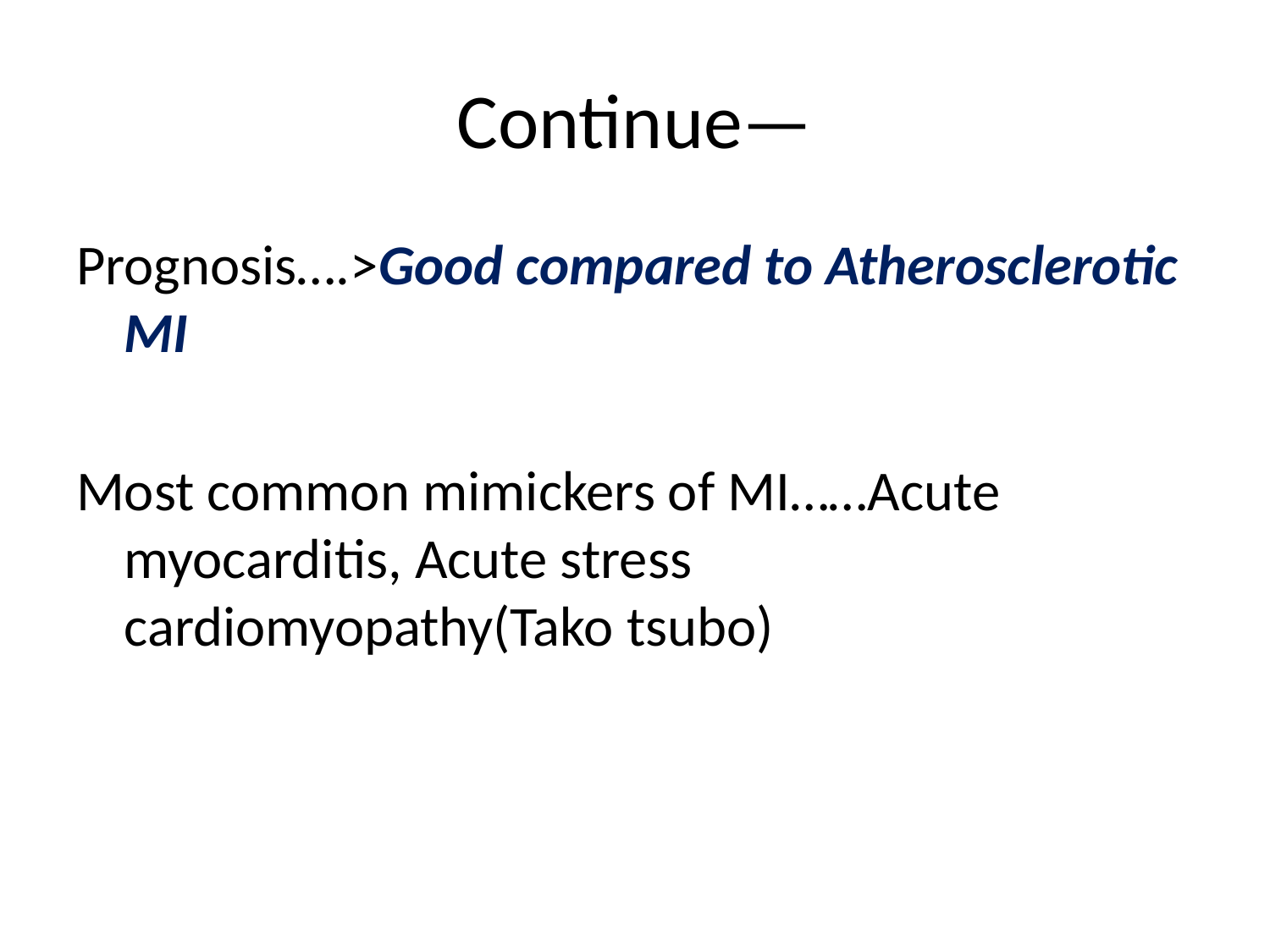

# Continue—
Prognosis….>Good compared to Atherosclerotic MI

Most common mimickers of MI……Acute myocarditis, Acute stress cardiomyopathy(Tako tsubo)